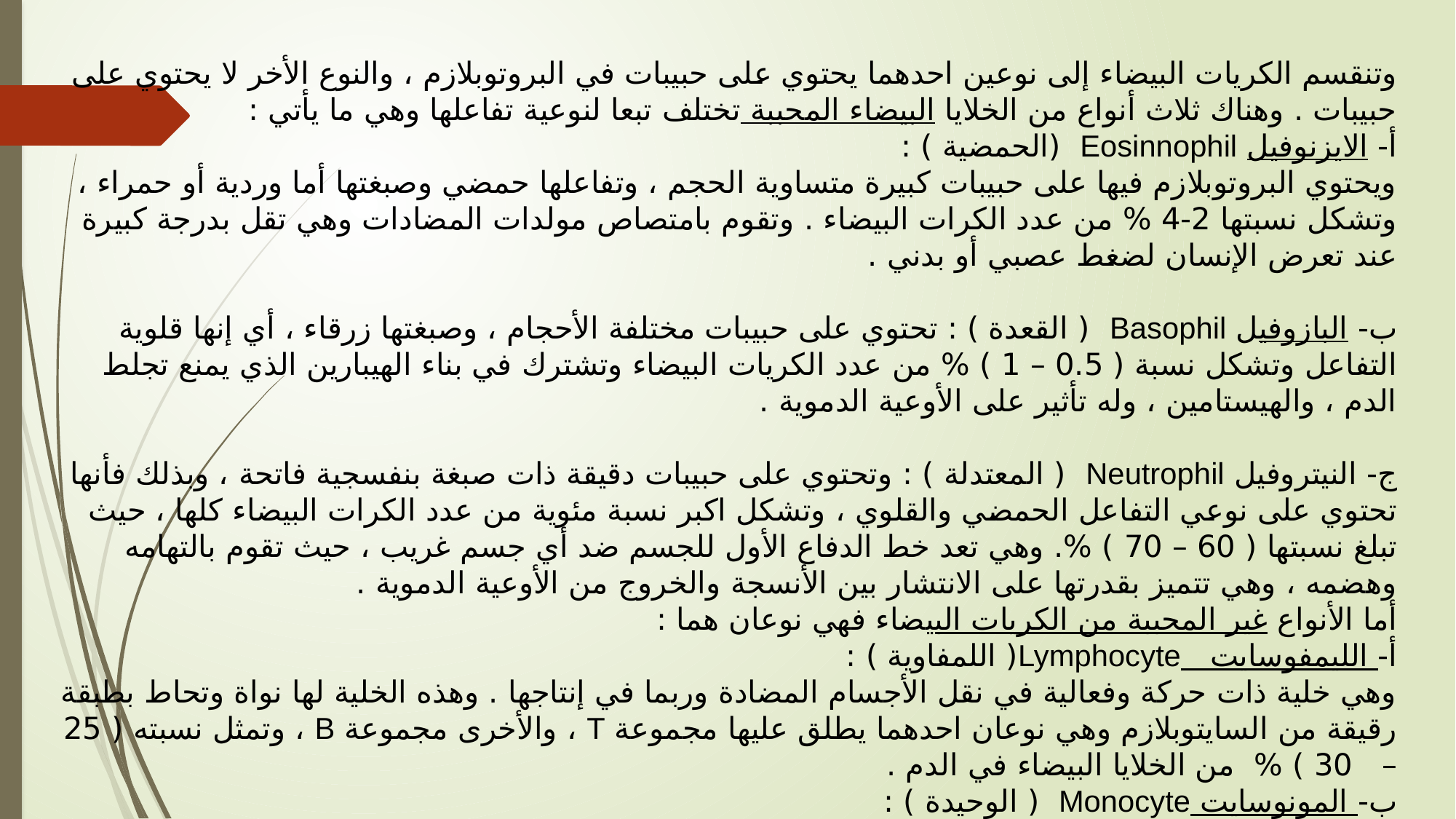

وتنقسم الكريات البيضاء إلى نوعين احدهما يحتوي على حبيبات في البروتوبلازم ، والنوع الأخر لا يحتوي على حبيبات . وهناك ثلاث أنواع من الخلايا البيضاء المحببة تختلف تبعا لنوعية تفاعلها وهي ما يأتي :
أ- الايزنوفيل Eosinnophil  (الحمضية ) :
	ويحتوي البروتوبلازم فيها على حبيبات كبيرة متساوية الحجم ، وتفاعلها حمضي وصبغتها أما وردية أو حمراء ، وتشكل نسبتها 2-4 % من عدد الكرات البيضاء . وتقوم بامتصاص مولدات المضادات وهي تقل بدرجة كبيرة عند تعرض الإنسان لضغط عصبي أو بدني .

ب- البازوفيل Basophil  ( القعدة ) : تحتوي على حبيبات مختلفة الأحجام ، وصبغتها زرقاء ، أي إنها قلوية التفاعل وتشكل نسبة ( 0.5 – 1 ) % من عدد الكريات البيضاء وتشترك في بناء الهيبارين الذي يمنع تجلط الدم ، والهيستامين ، وله تأثير على الأوعية الدموية .

ج- النيتروفيل Neutrophil  ( المعتدلة ) : وتحتوي على حبيبات دقيقة ذات صبغة بنفسجية فاتحة ، وبذلك فأنها تحتوي على نوعي التفاعل الحمضي والقلوي ، وتشكل اكبر نسبة مئوية من عدد الكرات البيضاء كلها ، حيث تبلغ نسبتها ( 60 – 70 ) %. وهي تعد خط الدفاع الأول للجسم ضد أي جسم غريب ، حيث تقوم بالتهامه وهضمه ، وهي تتميز بقدرتها على الانتشار بين الأنسجة والخروج من الأوعية الدموية .
أما الأنواع غير المحببة من الكريات البيضاء فهي نوعان هما :
أ- الليمفوسايت   Lymphocyte( اللمفاوية ) :
	وهي خلية ذات حركة وفعالية في نقل الأجسام المضادة وربما في إنتاجها . وهذه الخلية لها نواة وتحاط بطبقة رقيقة من السايتوبلازم وهي نوعان احدهما يطلق عليها مجموعة T ، والأخرى مجموعة B ، وتمثل نسبته ( 25 –   30 ) %  من الخلايا البيضاء في الدم .
ب- المونوسايت Monocyte  ( الوحيدة ) :
	وهي خلايا كبيرة نسبيا ، وتمثل نسبة ( 4 – 8 ) % من عدد الكريات البيضاء . وتساعد النتروفيل في التهام مخلفات تحلل الخلايا والأنسجة ، كما تقوم ببناء سموم مضادة للبؤر الالتهابية . وتقوم الخلايا البيضاء في الجسم بالوظيفة الدفاعية للدم ضد العدوى وذلك بقتلها الأجسام الغريبة ، أما عن طريق إفراز مواد أو التهامها أو إفراز الأجسام المضادة